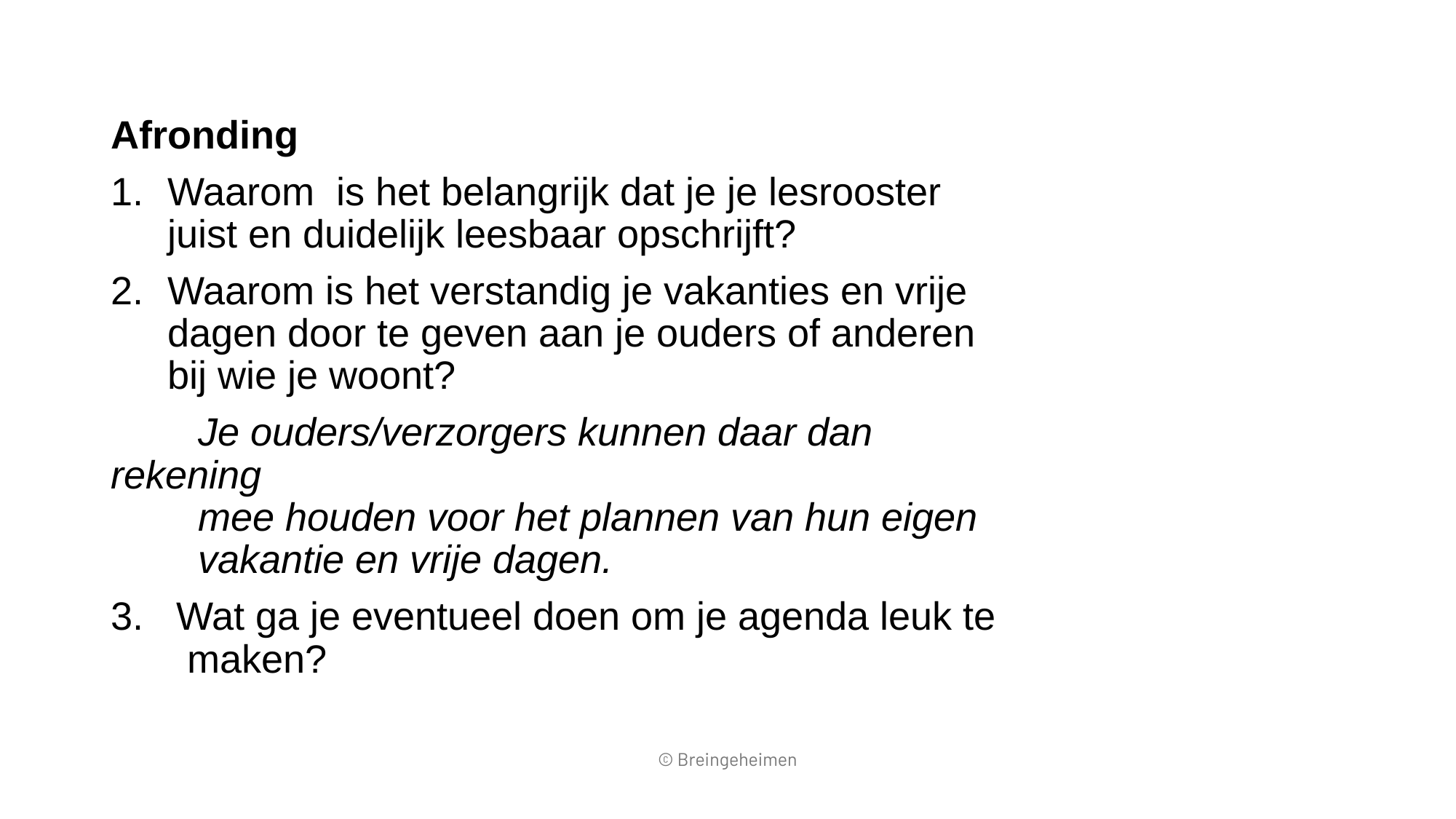

Afronding
Waarom  is het belangrijk dat je je lesrooster juist en duidelijk leesbaar opschrijft?
Waarom is het verstandig je vakanties en vrije dagen door te geven aan je ouders of anderen bij wie je woont?
        Je ouders/verzorgers kunnen daar dan rekening
        mee houden voor het plannen van hun eigen
        vakantie en vrije dagen.
3.   Wat ga je eventueel doen om je agenda leuk te
       maken?
© Breingeheimen